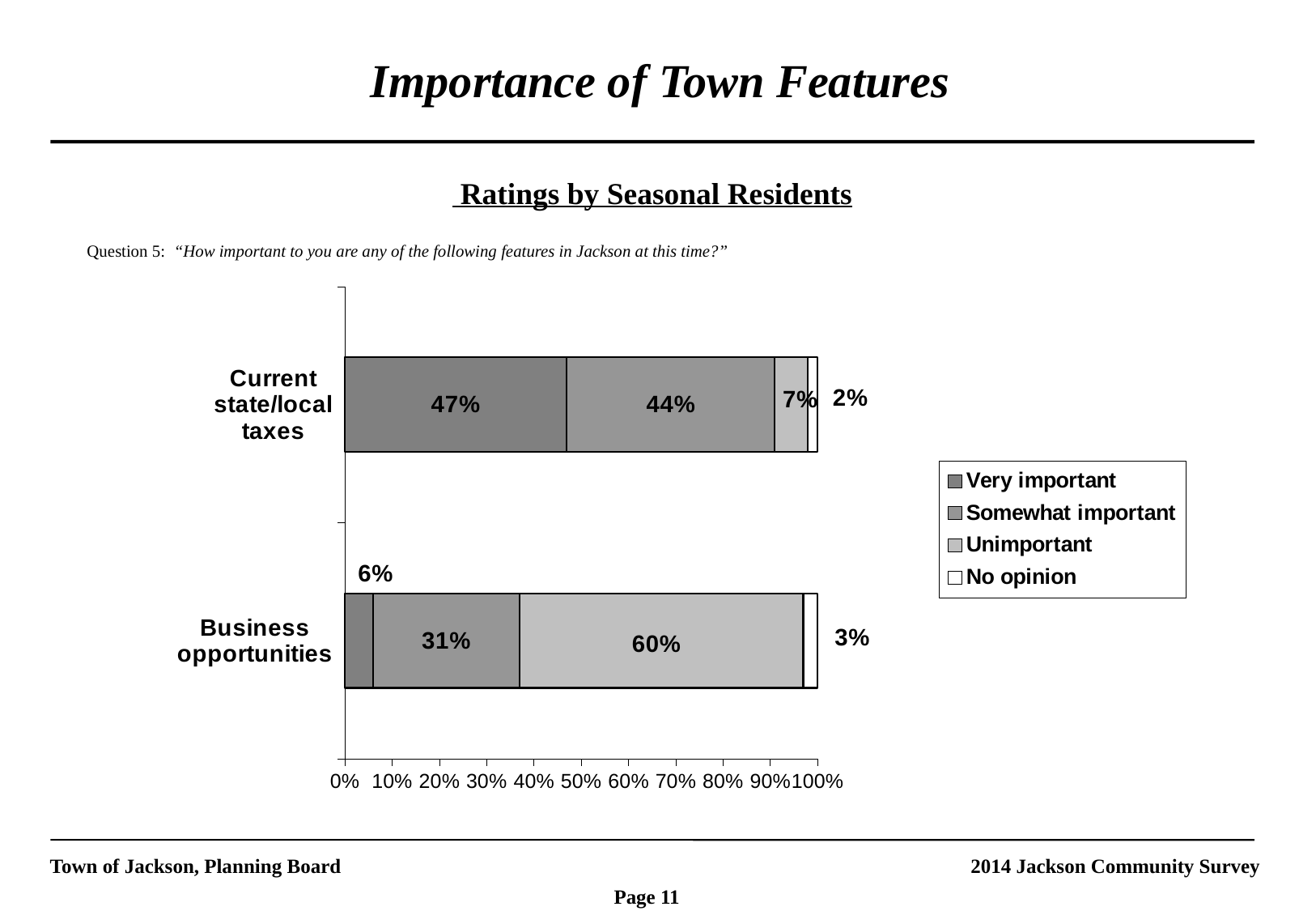

Importance of Town Features

 Ratings by Seasonal Residents

Question 5:  “How important to you are any of the following features in Jackson at this time?”

### Chart

| Category | Very important | Somewhat important | Unimportant | No opinion |
|---|---|---|---|---|
| Business opportunities | 0.060000000000000026 | 0.31000000000000016 | 0.6000000000000003 | 0.030000000000000002 |
| Current state/local taxes | 0.4700000000000001 | 0.44 | 0.07000000000000002 | 0.02000000000000001 |